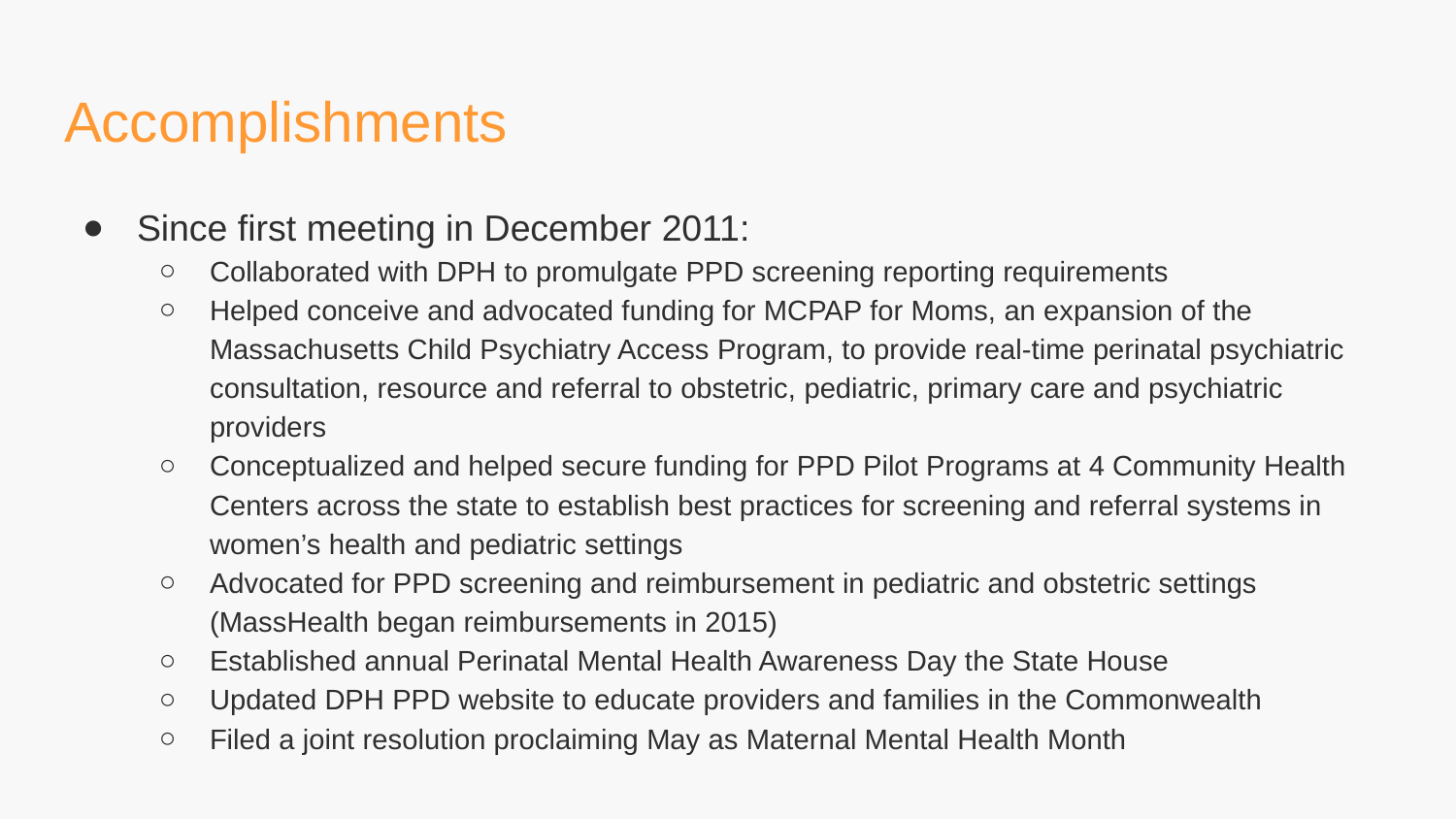

# Accomplishments
Since first meeting in December 2011:
Collaborated with DPH to promulgate PPD screening reporting requirements
Helped conceive and advocated funding for MCPAP for Moms, an expansion of the Massachusetts Child Psychiatry Access Program, to provide real-time perinatal psychiatric consultation, resource and referral to obstetric, pediatric, primary care and psychiatric providers
Conceptualized and helped secure funding for PPD Pilot Programs at 4 Community Health Centers across the state to establish best practices for screening and referral systems in women’s health and pediatric settings
Advocated for PPD screening and reimbursement in pediatric and obstetric settings (MassHealth began reimbursements in 2015)
Established annual Perinatal Mental Health Awareness Day the State House
Updated DPH PPD website to educate providers and families in the Commonwealth
Filed a joint resolution proclaiming May as Maternal Mental Health Month